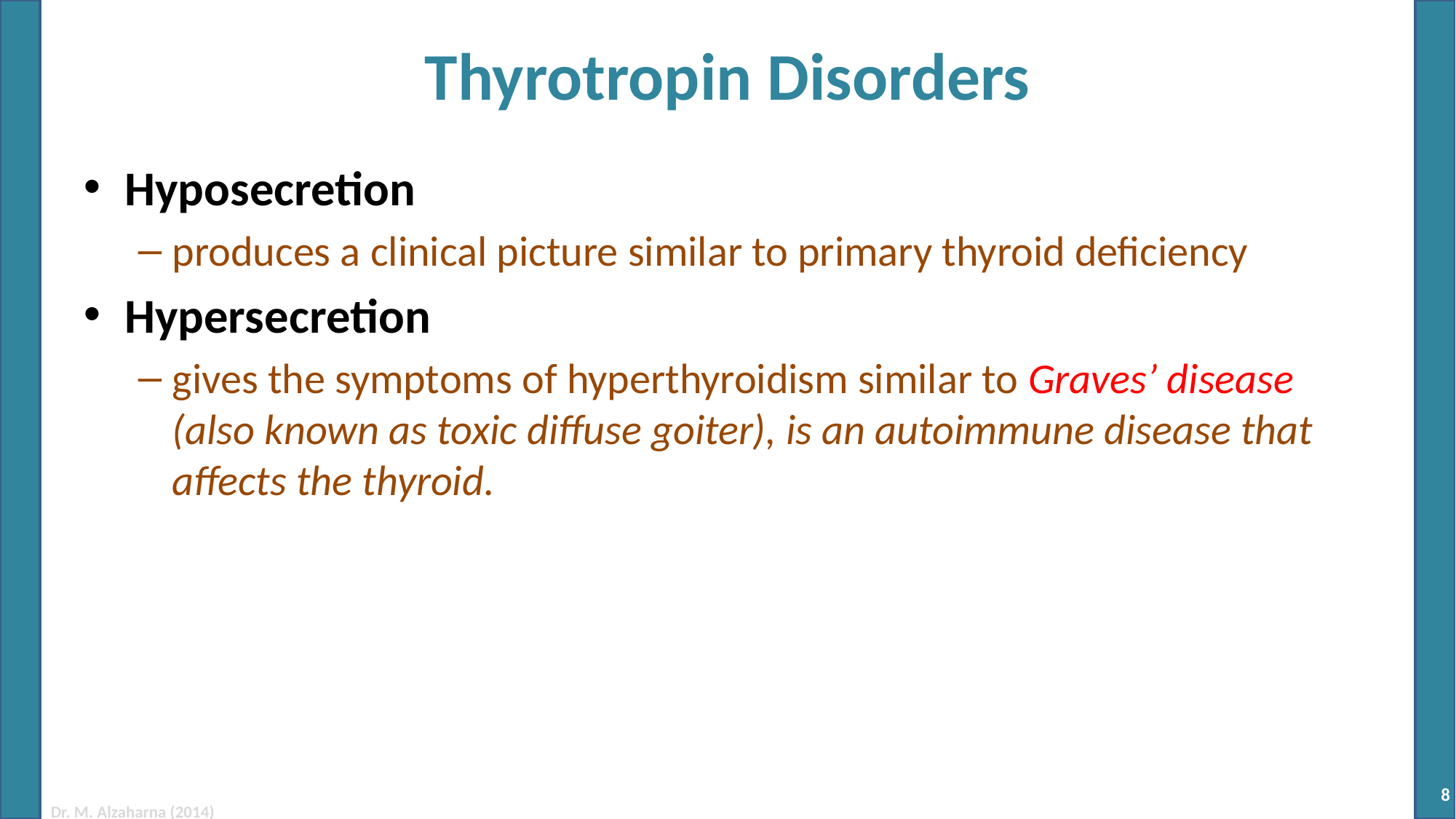

# Thyrotropin Disorders
Hyposecretion
produces a clinical picture similar to primary thyroid deficiency
Hypersecretion
gives the symptoms of hyperthyroidism similar to Graves’ disease (also known as toxic diffuse goiter), is an autoimmune disease that affects the thyroid.

8